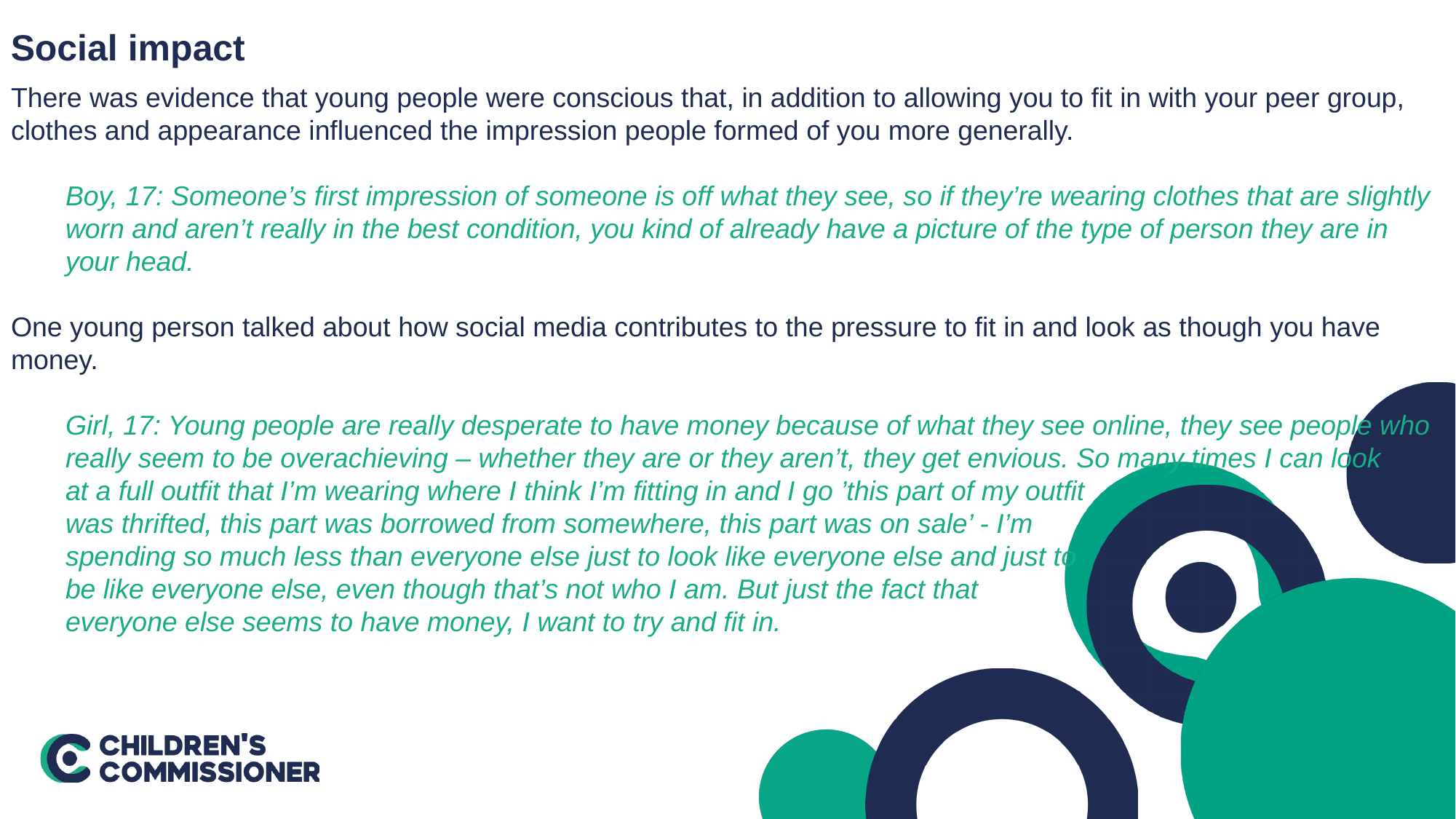

Social impact
There was evidence that young people were conscious that, in addition to allowing you to fit in with your peer group, clothes and appearance influenced the impression people formed of you more generally.

Boy, 17: Someone’s first impression of someone is off what they see, so if they’re wearing clothes that are slightly worn and aren’t really in the best condition, you kind of already have a picture of the type of person they are in your head.

One young person talked about how social media contributes to the pressure to fit in and look as though you have money.

Girl, 17: Young people are really desperate to have money because of what they see online, they see people who
really seem to be overachieving – whether they are or they aren’t, they get envious. So many times I can look
at a full outfit that I’m wearing where I think I’m fitting in and I go ’this part of my outfit
was thrifted, this part was borrowed from somewhere, this part was on sale’ - I’m
spending so much less than everyone else just to look like everyone else and just to
be like everyone else, even though that’s not who I am. But just the fact that
everyone else seems to have money, I want to try and fit in.